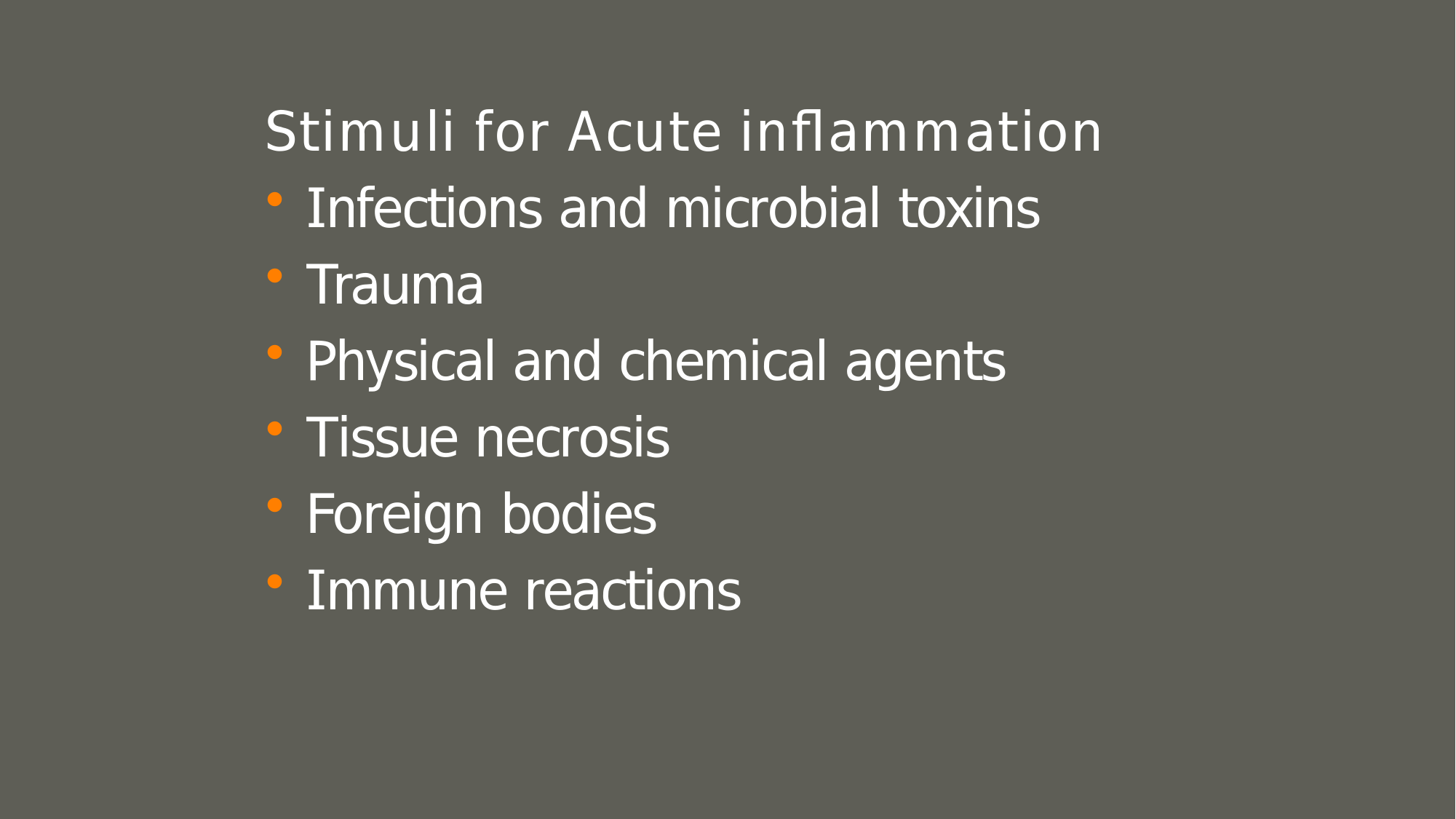

Stimuli for Acute inflammation
Infections and microbial toxins
Trauma
Physical and chemical agents
Tissue necrosis
Foreign bodies
Immune reactions